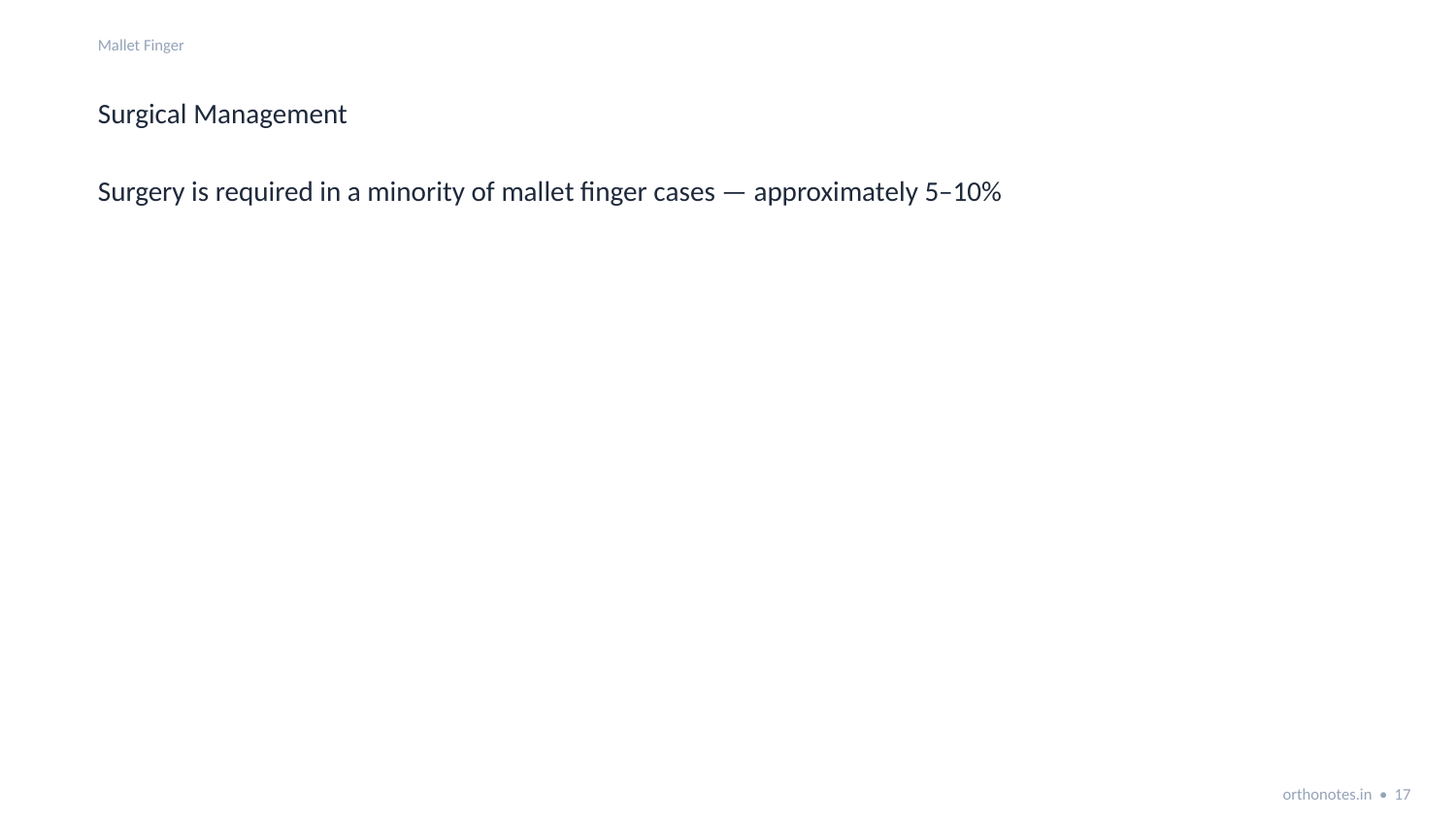

Mallet Finger
Surgical Management
Surgery is required in a minority of mallet finger cases — approximately 5–10%
orthonotes.in  •  17